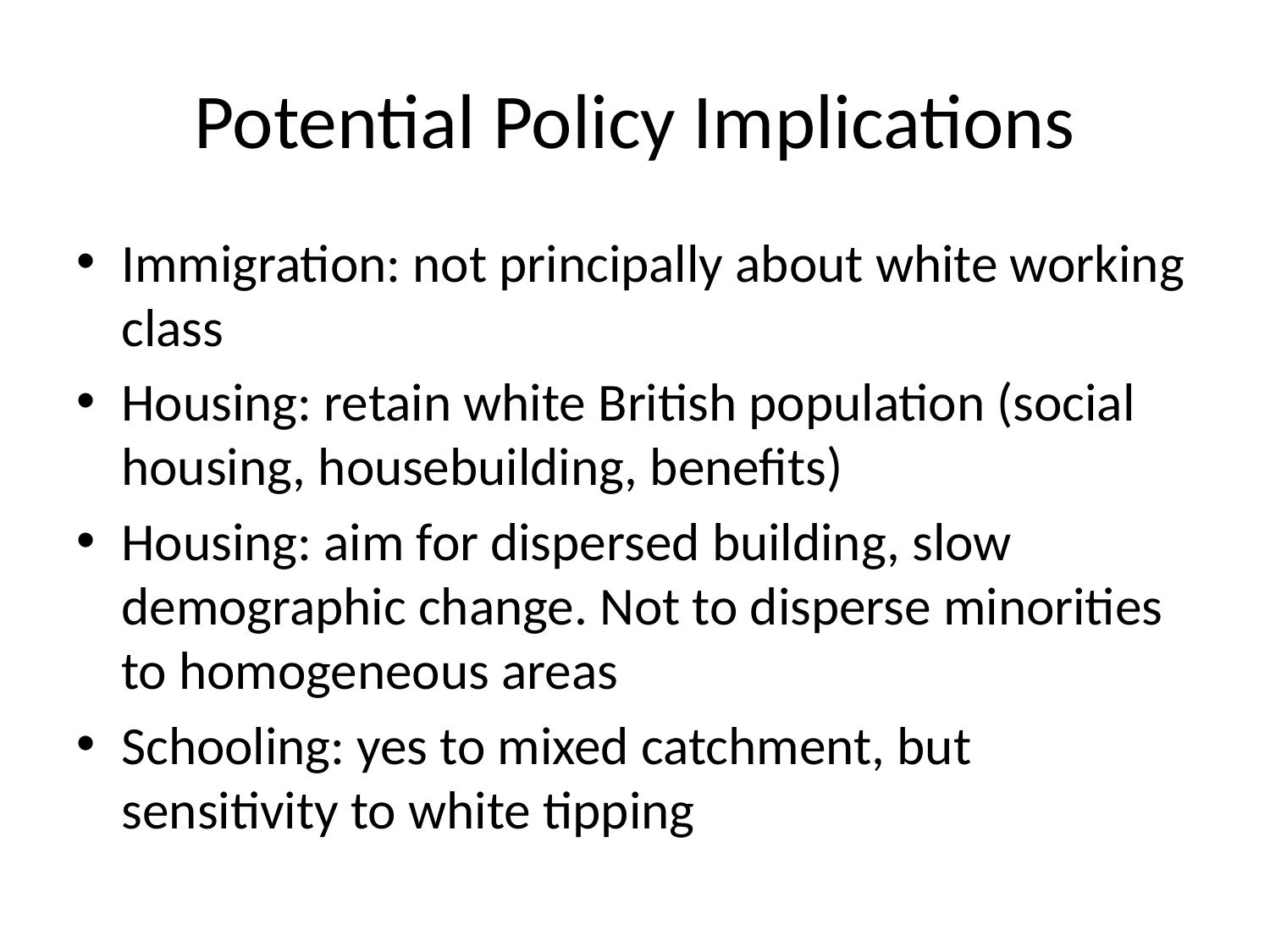

# Potential Policy Implications
Immigration: not principally about white working class
Housing: retain white British population (social housing, housebuilding, benefits)
Housing: aim for dispersed building, slow demographic change. Not to disperse minorities to homogeneous areas
Schooling: yes to mixed catchment, but sensitivity to white tipping